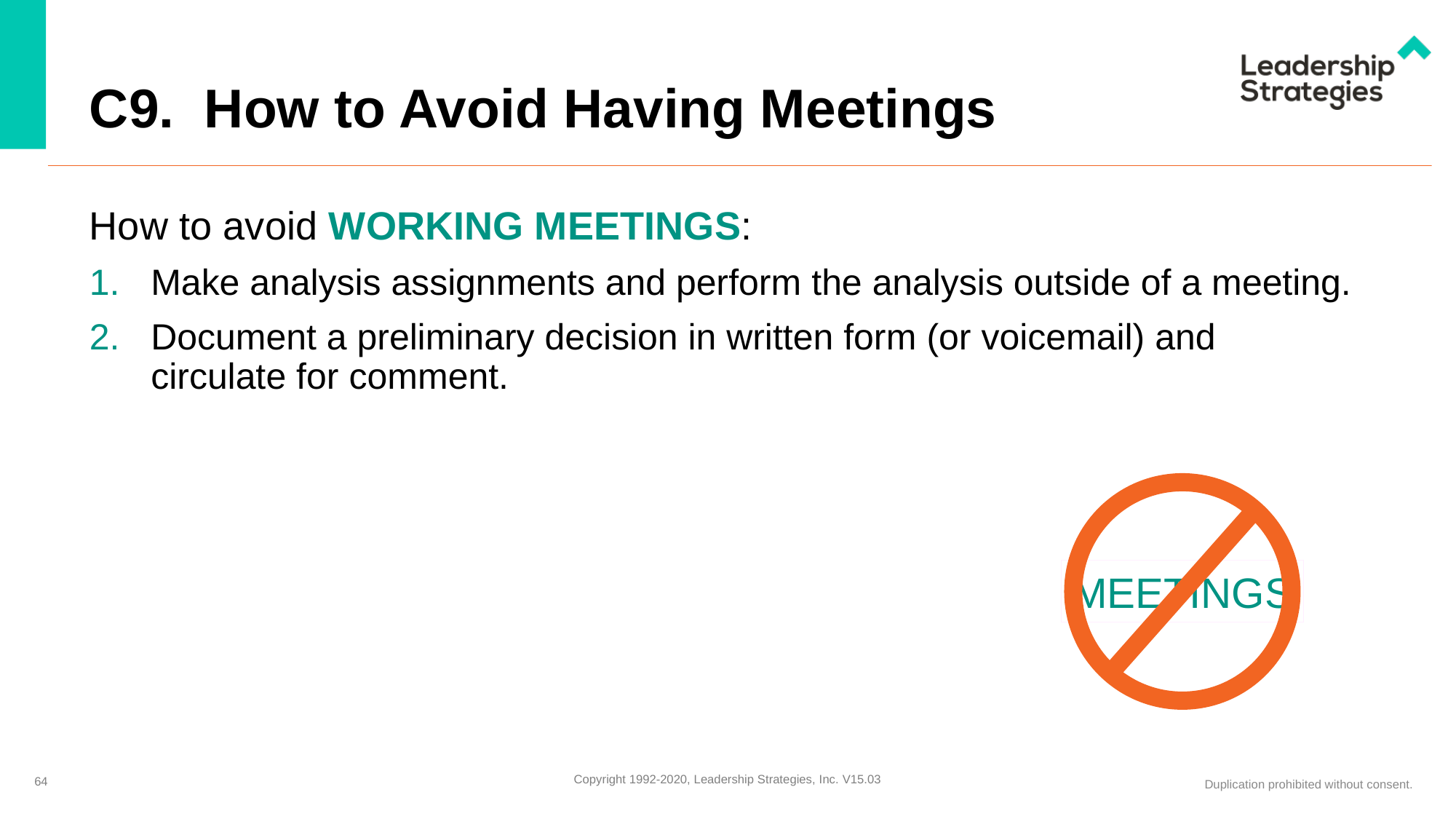

# C9.  How to Avoid Having Meetings
How to avoid WORKING MEETINGS:
Make analysis assignments and perform the analysis outside of a meeting.
Document a preliminary decision in written form (or voicemail) and circulate for comment.

MEETINGS
64
Copyright 1992-2020, Leadership Strategies, Inc. V15.03